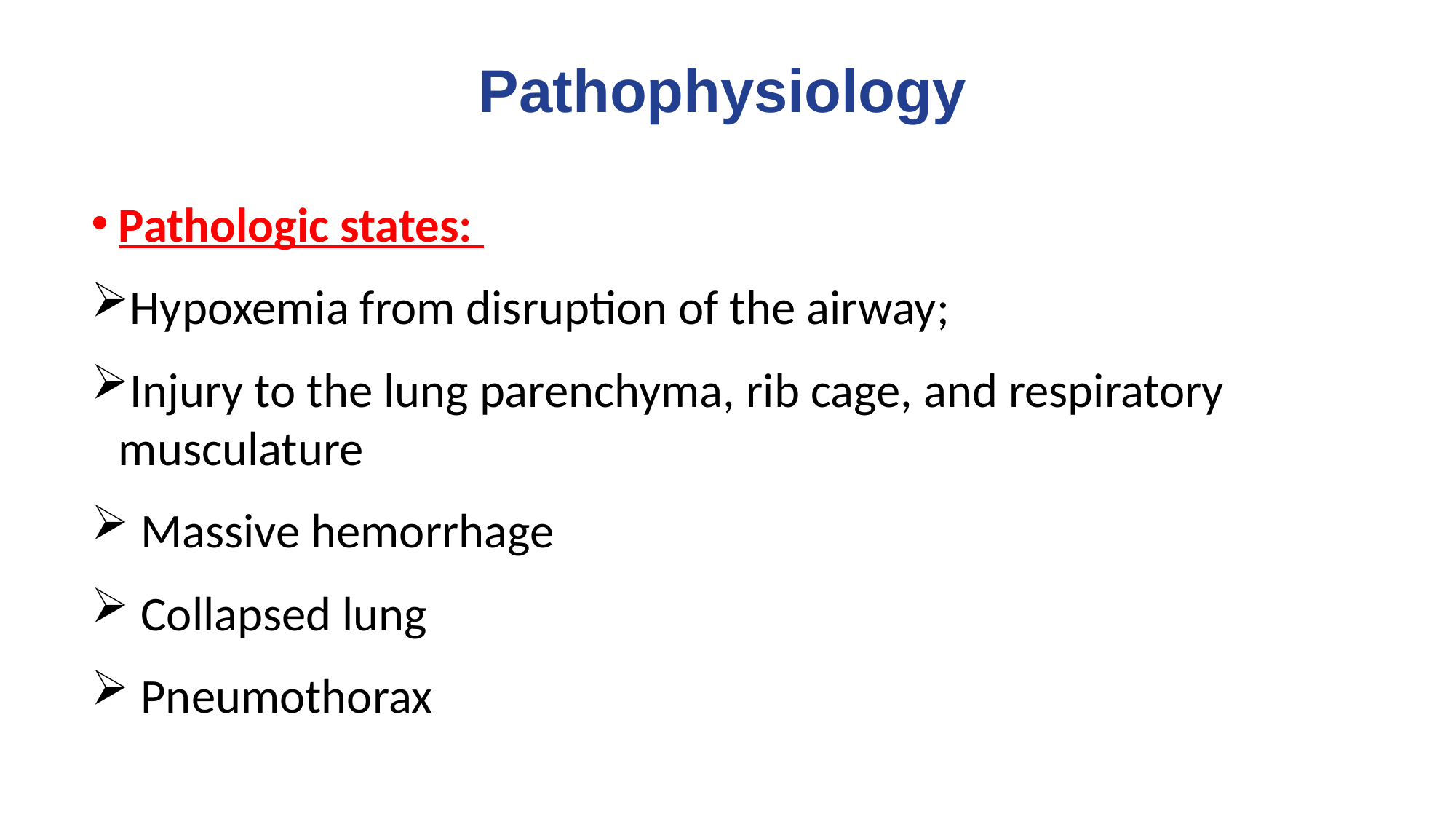

# Pathophysiology
Pathologic states:
Hypoxemia from disruption of the airway;
Injury to the lung parenchyma, rib cage, and respiratory musculature
 Massive hemorrhage
 Collapsed lung
 Pneumothorax